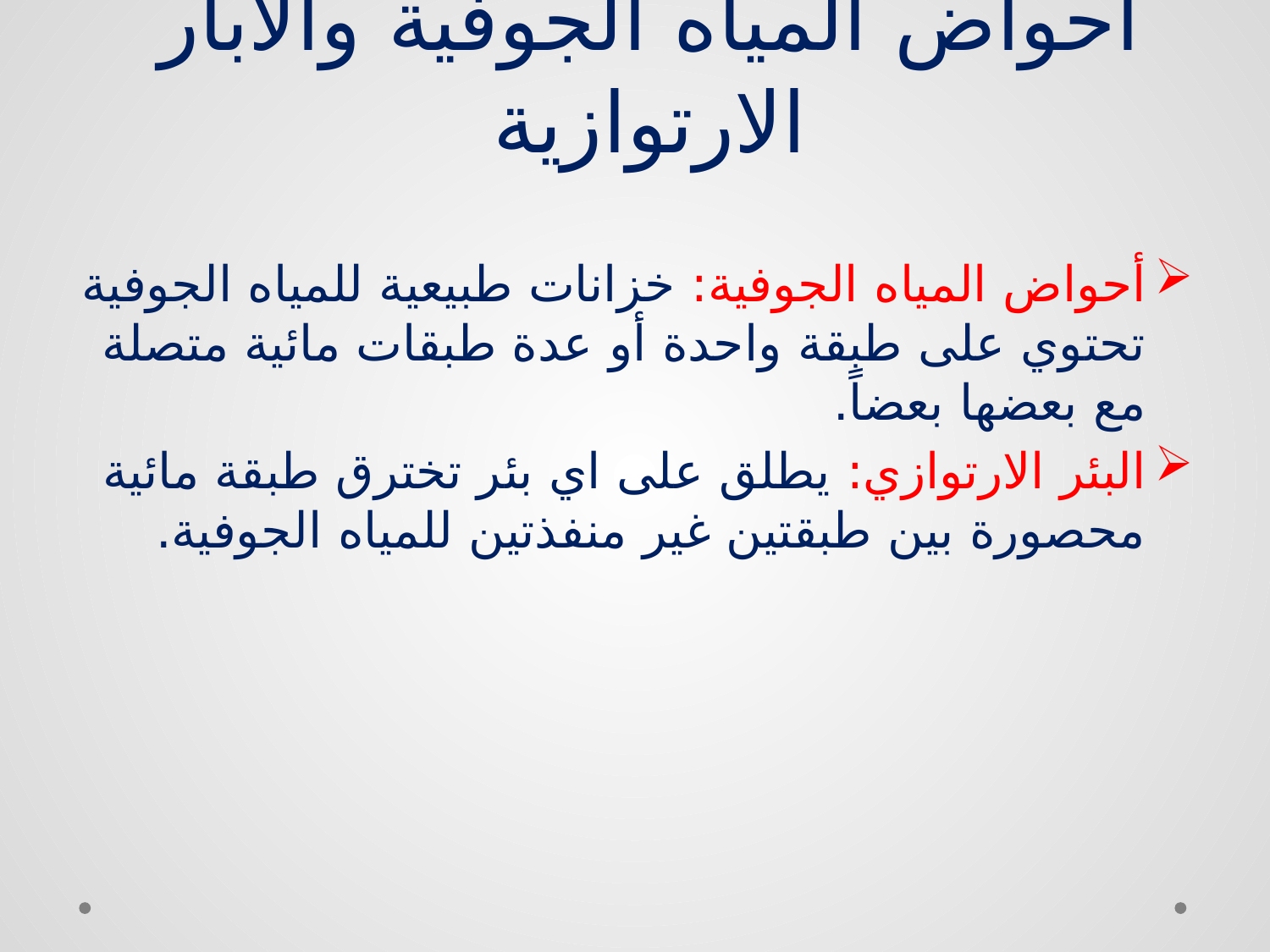

# أحواض المياه الجوفية والآبار الارتوازية
أحواض المياه الجوفية: خزانات طبيعية للمياه الجوفية تحتوي على طبقة واحدة أو عدة طبقات مائية متصلة مع بعضها بعضاً.
البئر الارتوازي: يطلق على اي بئر تخترق طبقة مائية محصورة بين طبقتين غير منفذتين للمياه الجوفية.